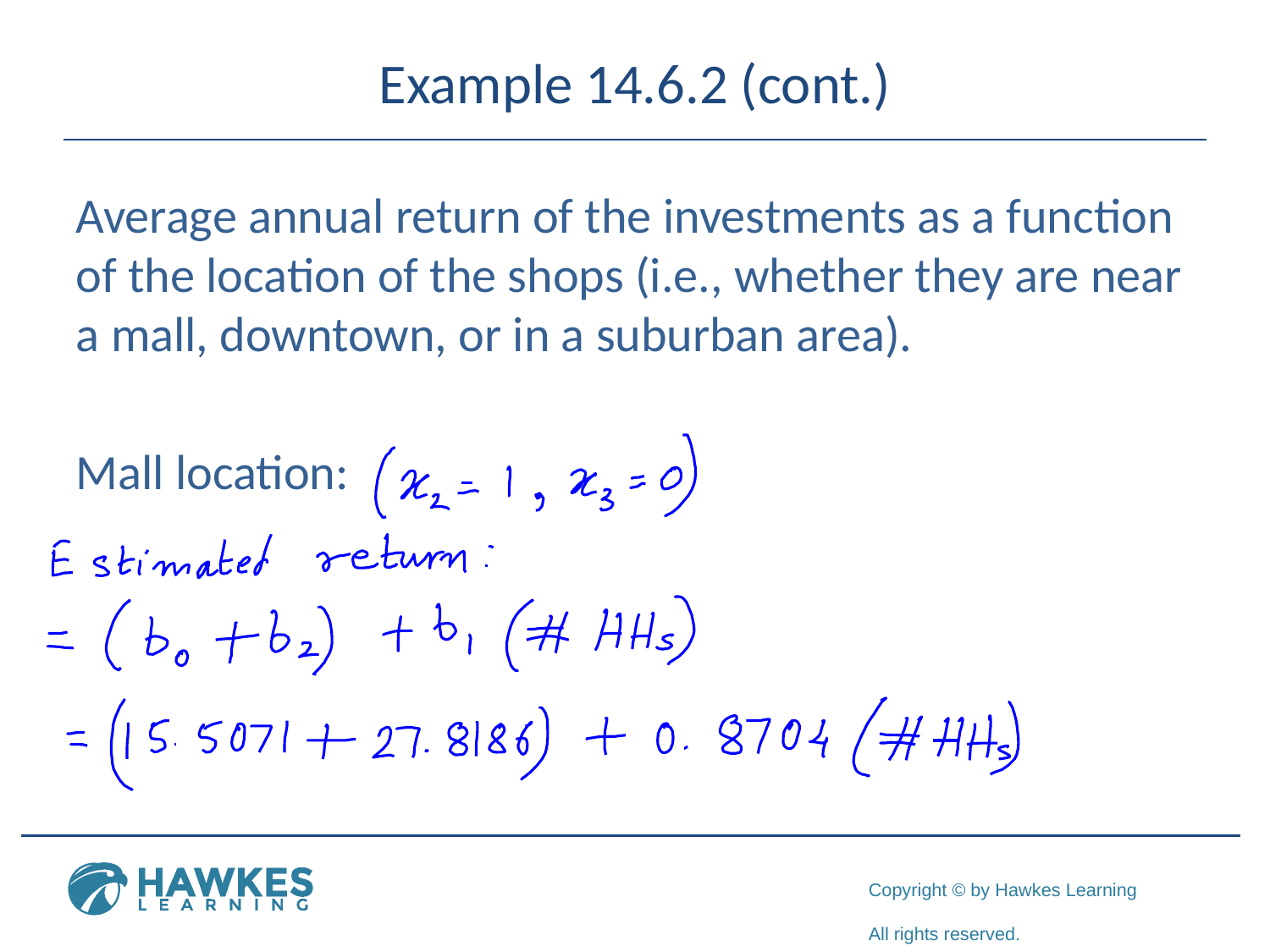

# Example 14.6.2 (cont.)
Average annual return of the investments as a function of the location of the shops (i.e., whether they are near a mall, downtown, or in a suburban area).

Mall location: